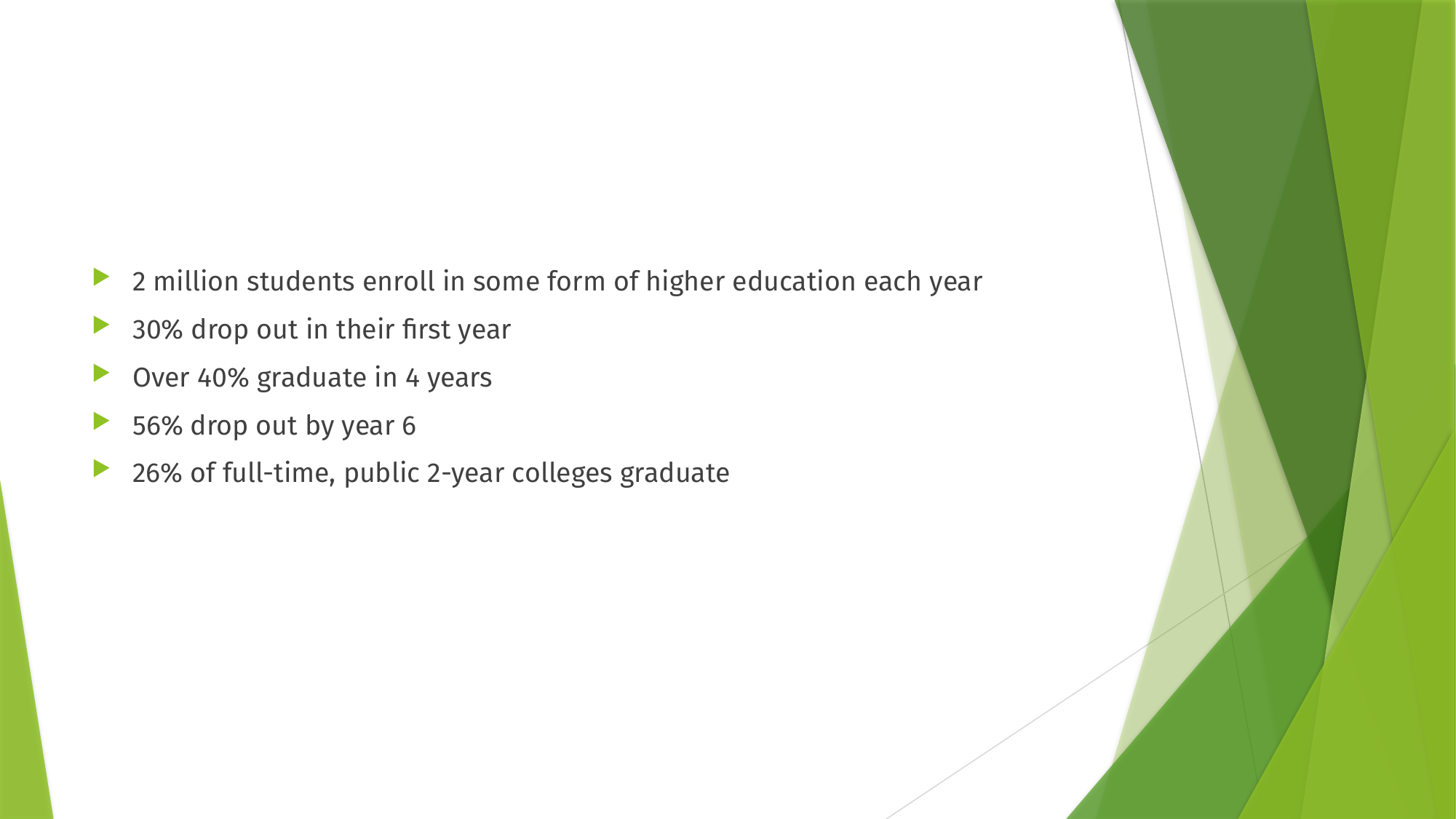

#
2 million students enroll in some form of higher education each year
30% drop out in their first year
Over 40% graduate in 4 years
56% drop out by year 6
26% of full-time, public 2-year colleges graduate